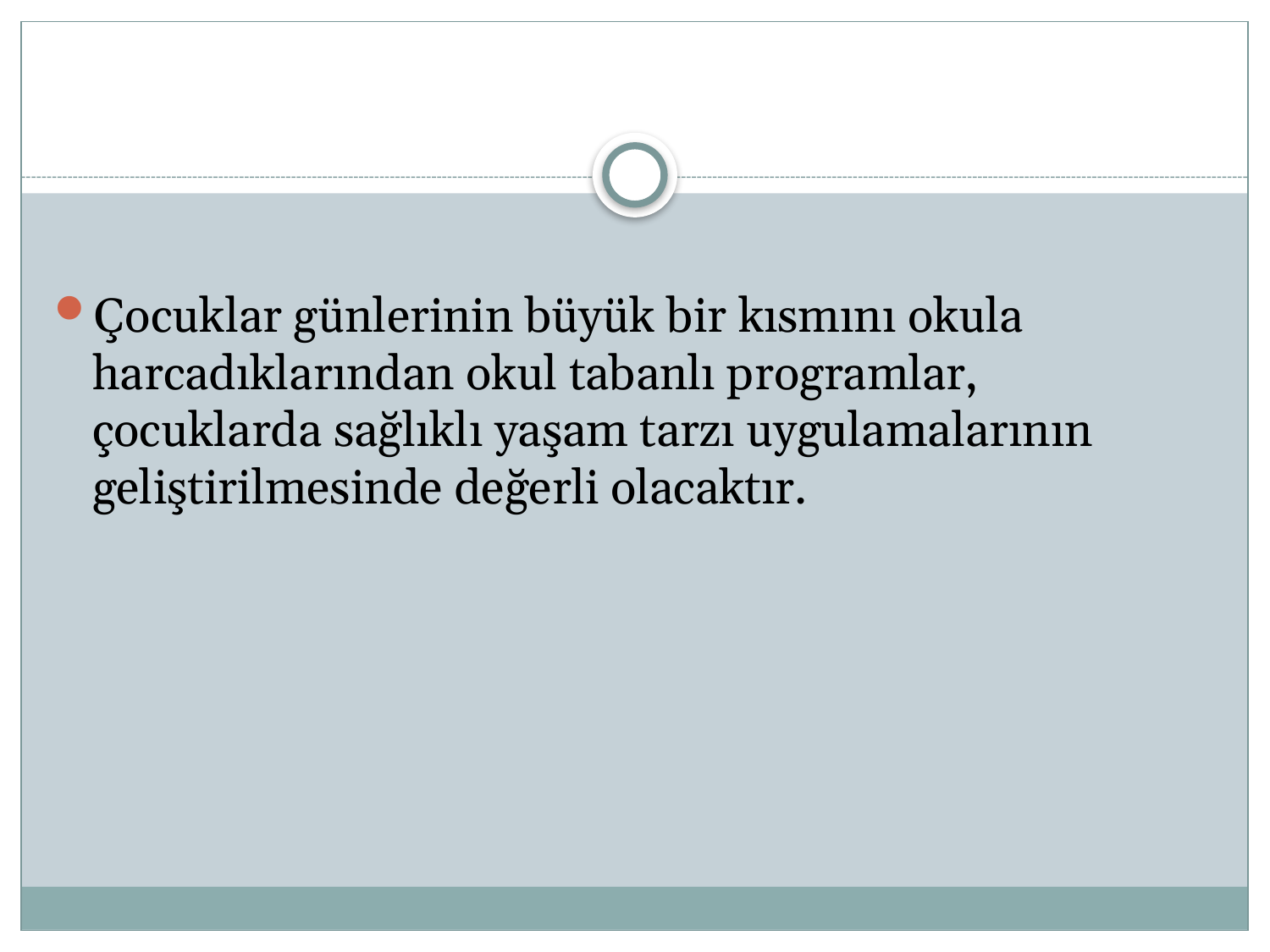

#

Çocuklar günlerinin büyük bir kısmını okula harcadıklarından okul tabanlı programlar, çocuklarda sağlıklı yaşam tarzı uygulamalarının geliştirilmesinde değerli olacaktır.